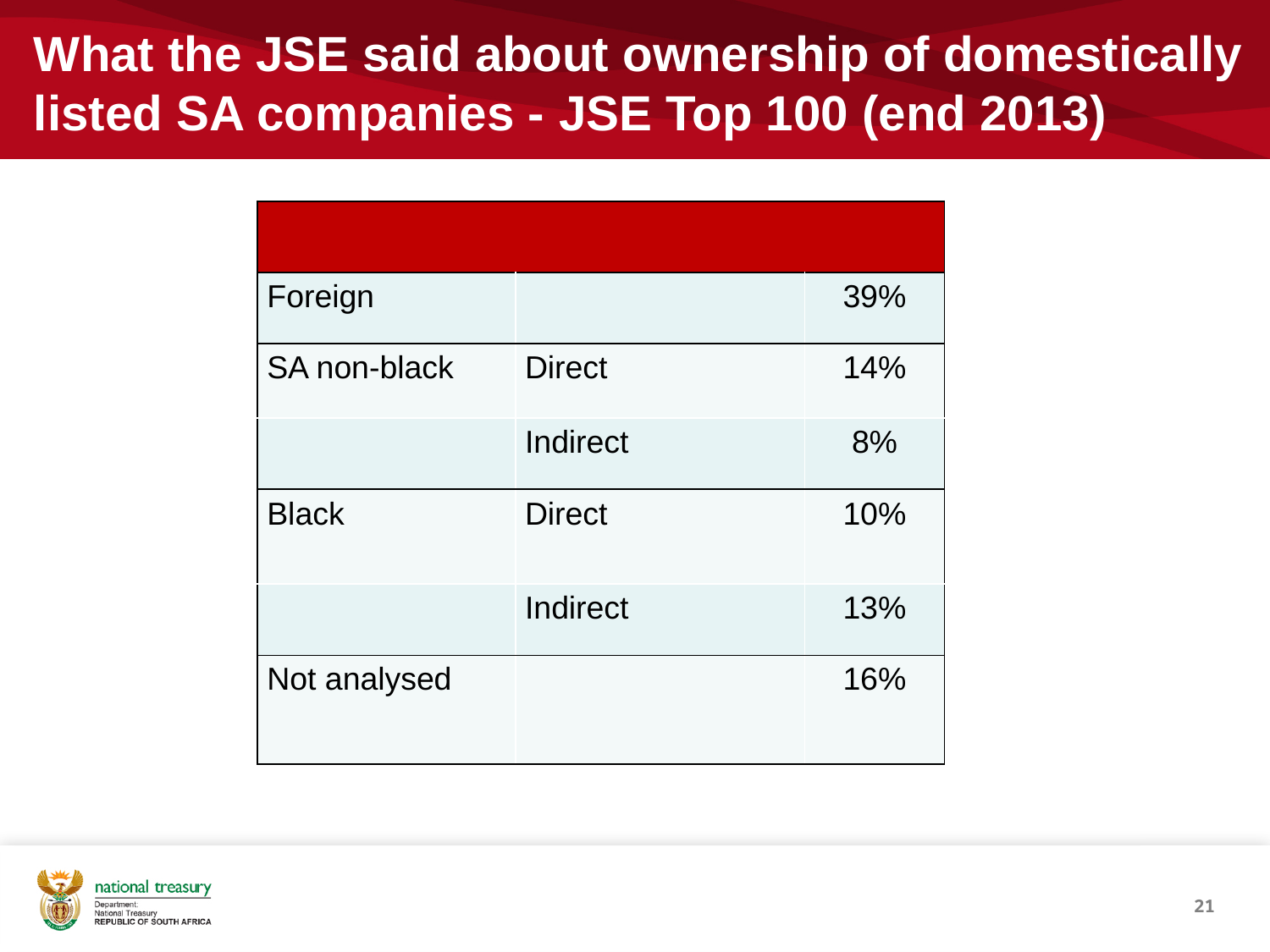

# What the JSE said about ownership of domestically listed SA companies - JSE Top 100 (end 2013)
|  |  |  |
| --- | --- | --- |
| Foreign |  | 39% |
| SA non-black | Direct | 14% |
|  | Indirect | 8% |
| Black | Direct | 10% |
|  | Indirect | 13% |
| Not analysed |  | 16% |
21